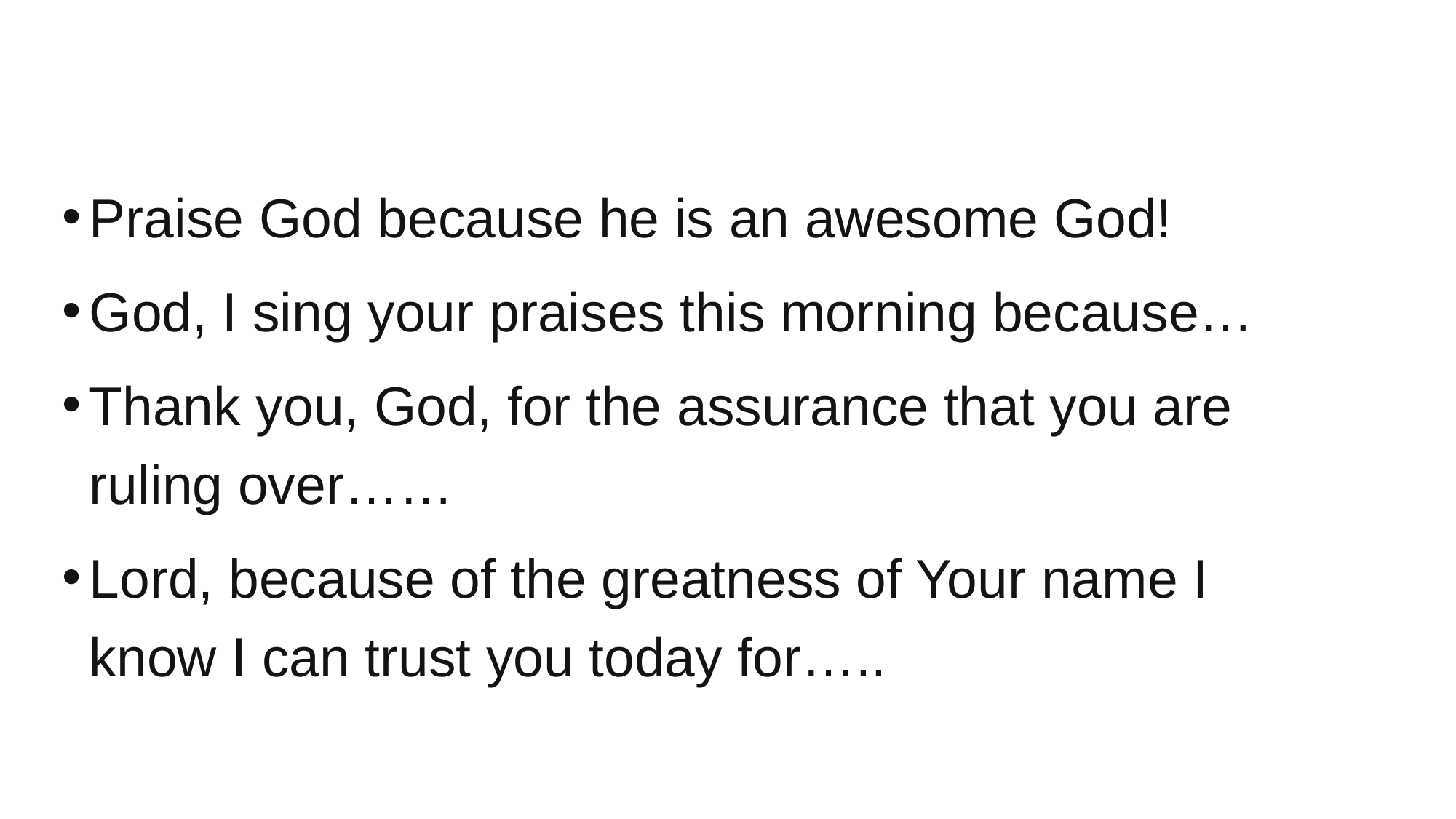

#
Praise God because he is an awesome God!
God, I sing your praises this morning because…
Thank you, God, for the assurance that you are ruling over……
Lord, because of the greatness of Your name I know I can trust you today for…..